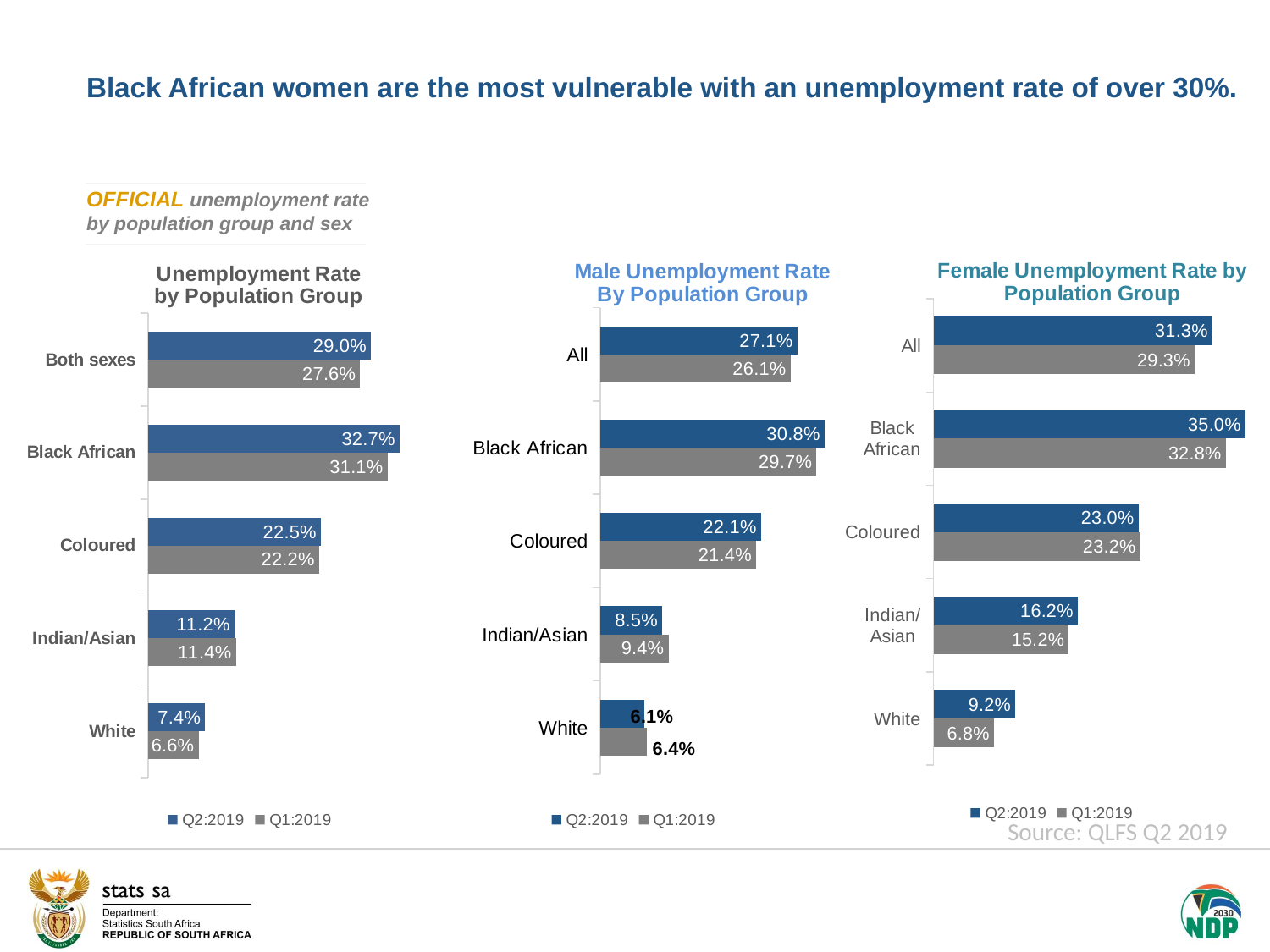

Black African women are the most vulnerable with an unemployment rate of over 30%.
Black women are the most vulnerable with unemployment rate of over 30%.
OFFICIAL unemployment rate by population group and sex

### Chart: Female Unemployment Rate by Population Group

| Category | Q1:2019 | Q2:2019 |
|---|---|---|
| White | 6.8 | 9.200000000000001 |
| Indian/Asian | 15.2 | 16.2 |
| Coloured | 23.2 | 23.0 |
| Black African | 32.80000000000001 | 35.0 |
| All | 29.3 | 31.3 |

### Chart: Male Unemployment Rate
By Population Group

| Category | Q1:2019 | Q2:2019 |
|---|---|---|
| White | 0.0639737321008255 | 0.06084404527008226 |
| Indian/Asian | 0.09358832894243585 | 0.08497509068677134 |
| Coloured | 0.21415223736954506 | 0.22050251897414658 |
| Black African | 0.2969512918276984 | 0.30769488520141913 |
| All | 0.2613250030580274 | 0.27061337498967797 |

### Chart: Unemployment Rate
by Population Group

| Category | Q1:2019 | Q2:2019 |
|---|---|---|
| White | 0.06583423697234517 | 0.07447748925853 |
| Indian/Asian | 0.11404765237864034 | 0.11230919310465678 |
| Coloured | 0.22232929274923954 | 0.22469368999690542 |
| Black African | 0.3112368889706622 | 0.3269505989890878 |
| Both sexes | 0.2756857644296785 | 0.28976409546407284 |
Source: QLFS Q2 2019